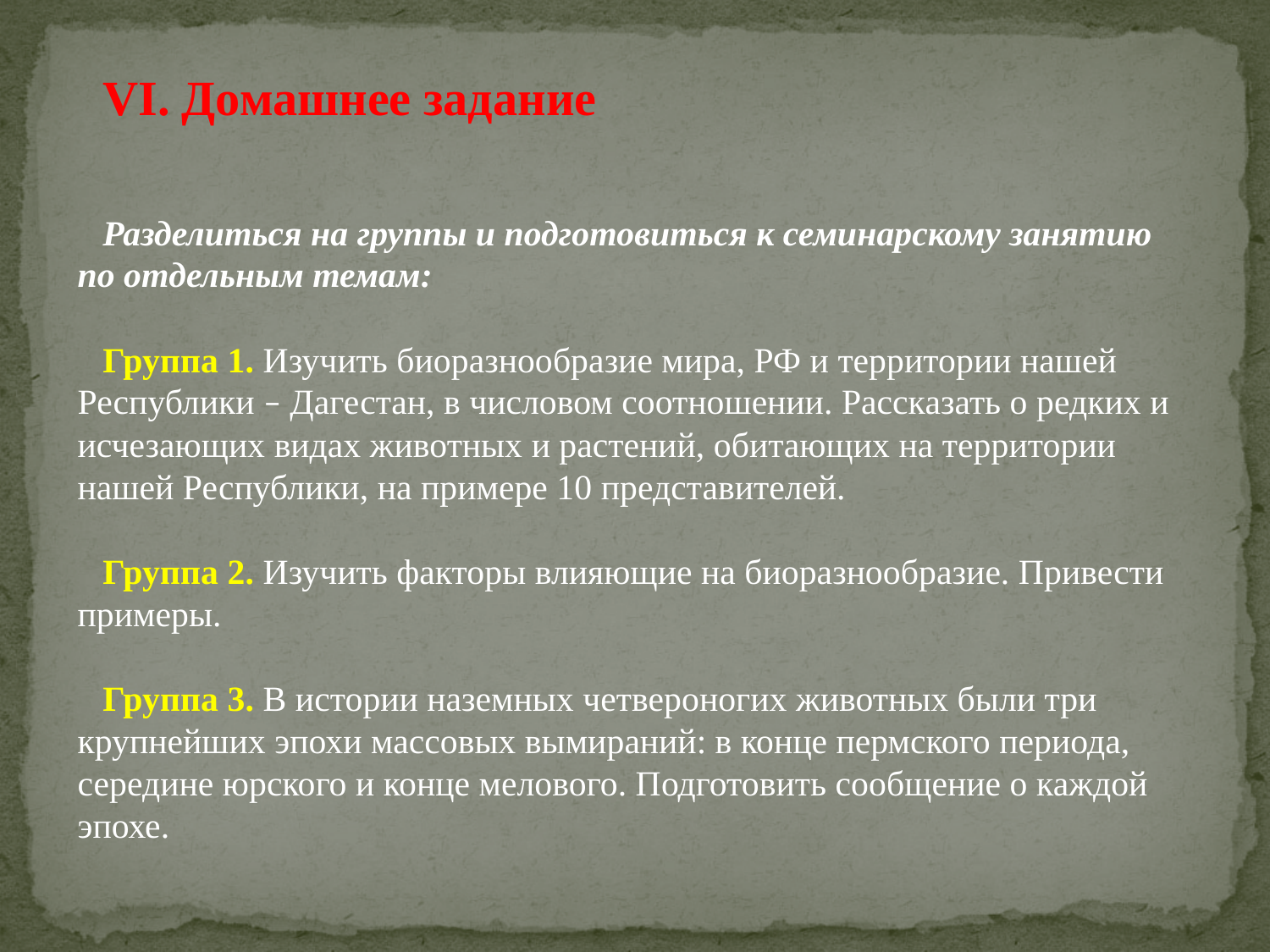

VI. Домашнее задание

Разделиться на группы и подготовиться к семинарскому занятию по отдельным темам:

Группа 1. Изучить биоразнообразие мира, РФ и территории нашей Республики – Дагестан, в числовом соотношении. Рассказать о редких и исчезающих видах животных и растений, обитающих на территории нашей Республики, на примере 10 представителей.

Группа 2. Изучить факторы влияющие на биоразнообразие. Привести примеры.

Группа 3. В истории наземных четвероногих животных были три крупнейших эпохи массовых вымираний: в конце пермского периода, середине юрского и конце мелового. Подготовить сообщение о каждой эпохе.